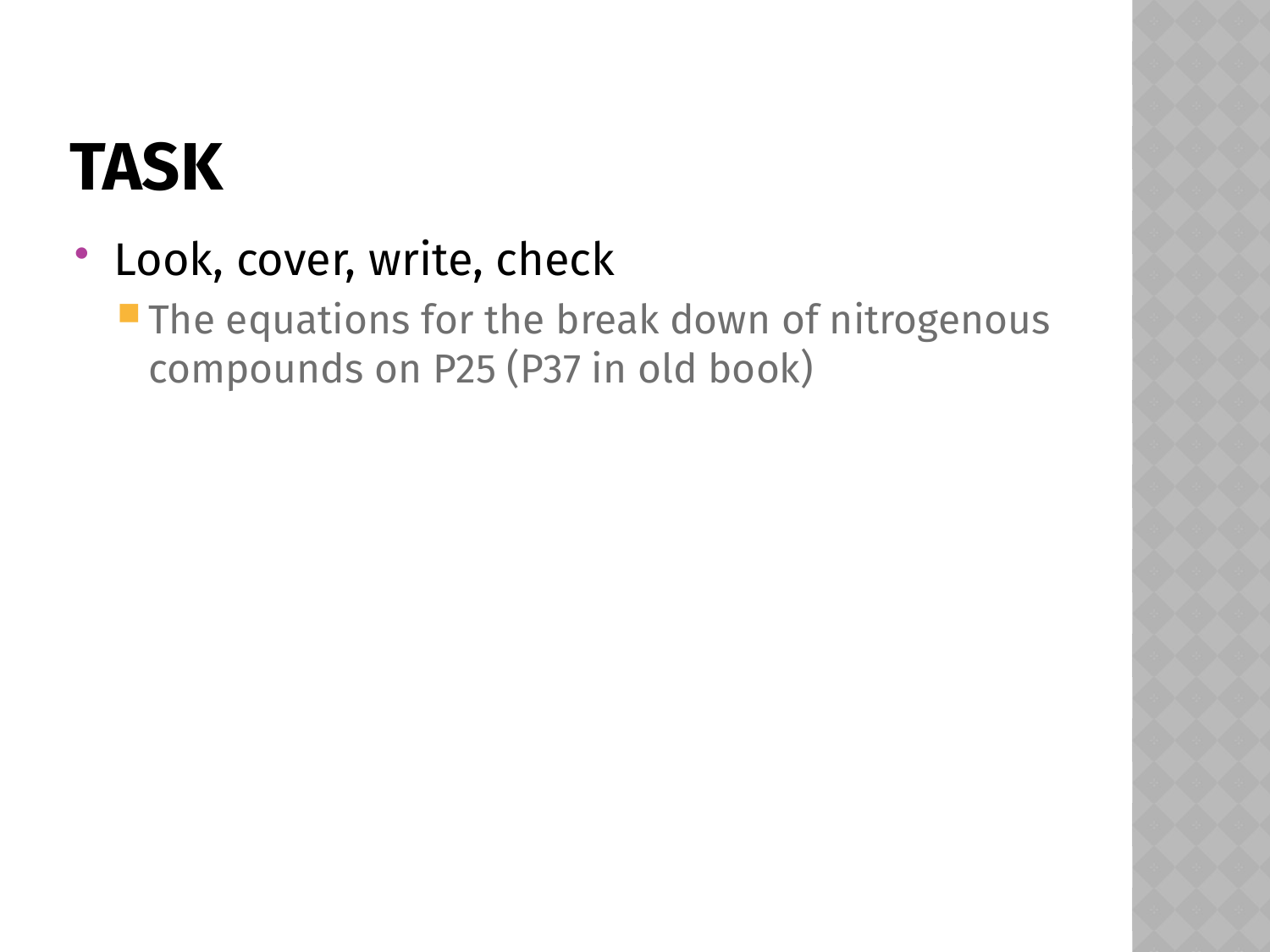

# TASK
Look, cover, write, check
The equations for the break down of nitrogenous compounds on P25 (P37 in old book)